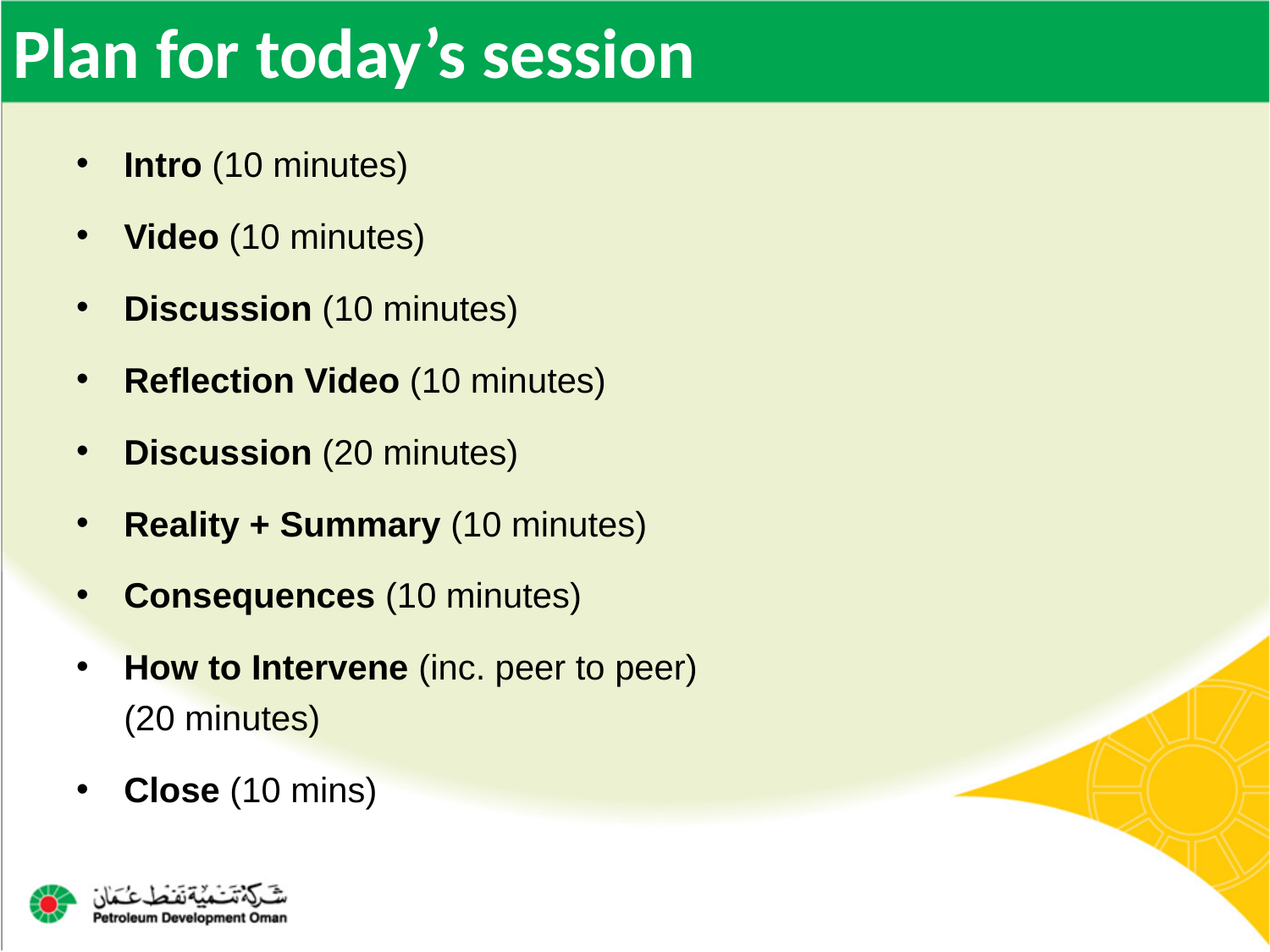

Plan for today’s session
Intro (10 minutes)
Video (10 minutes)
Discussion (10 minutes)
Reflection Video (10 minutes)
Discussion (20 minutes)
Reality + Summary (10 minutes)
Consequences (10 minutes)
How to Intervene (inc. peer to peer)
(20 minutes)
Close (10 mins)